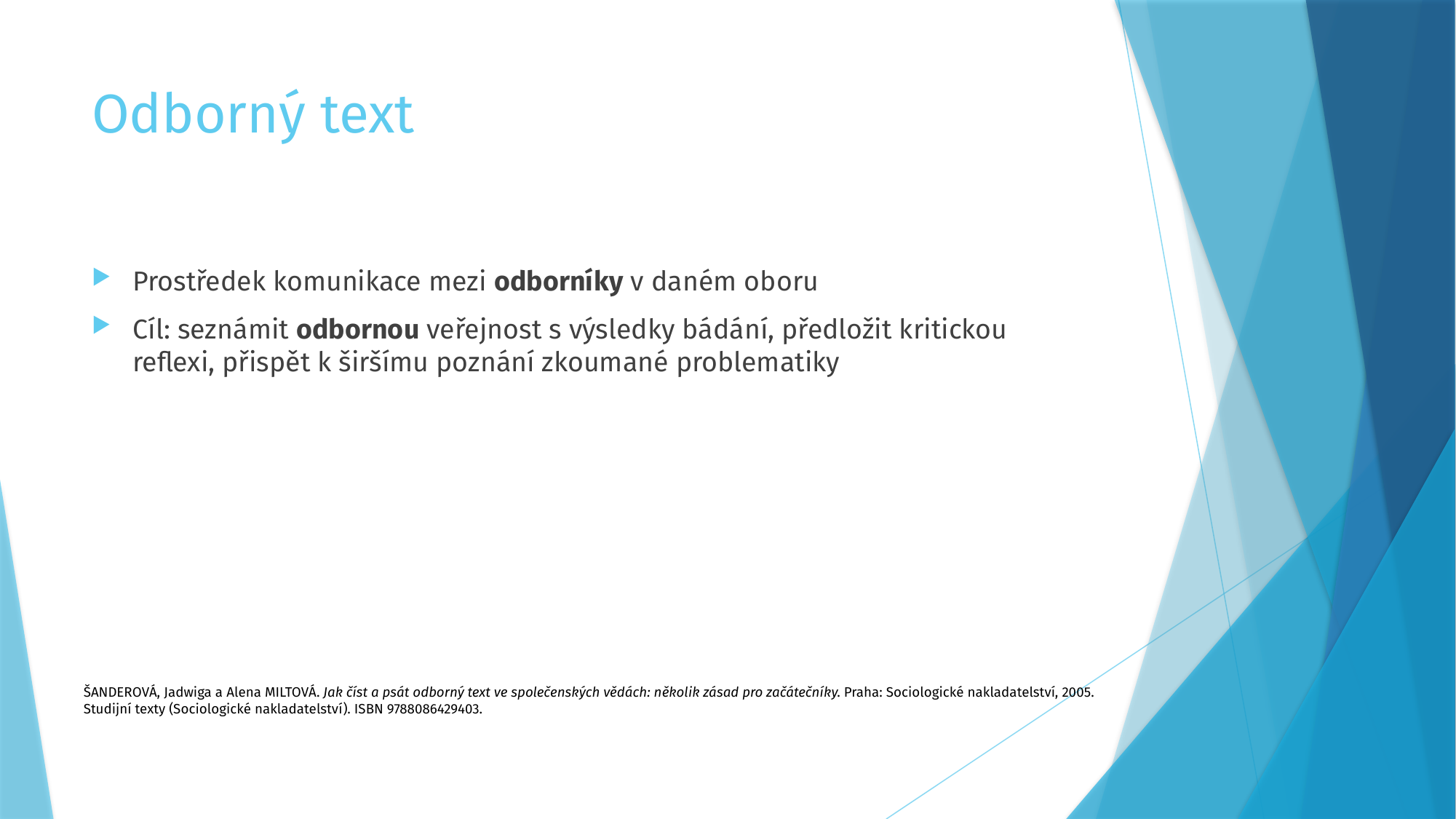

# Odborný text
Prostředek komunikace mezi odborníky v daném oboru
Cíl: seznámit odbornou veřejnost s výsledky bádání, předložit kritickou reflexi, přispět k širšímu poznání zkoumané problematiky

ŠANDEROVÁ, Jadwiga a Alena MILTOVÁ. Jak číst a psát odborný text ve společenských vědách: několik zásad pro začátečníky. Praha: Sociologické nakladatelství, 2005. Studijní texty (Sociologické nakladatelství). ISBN 9788086429403.